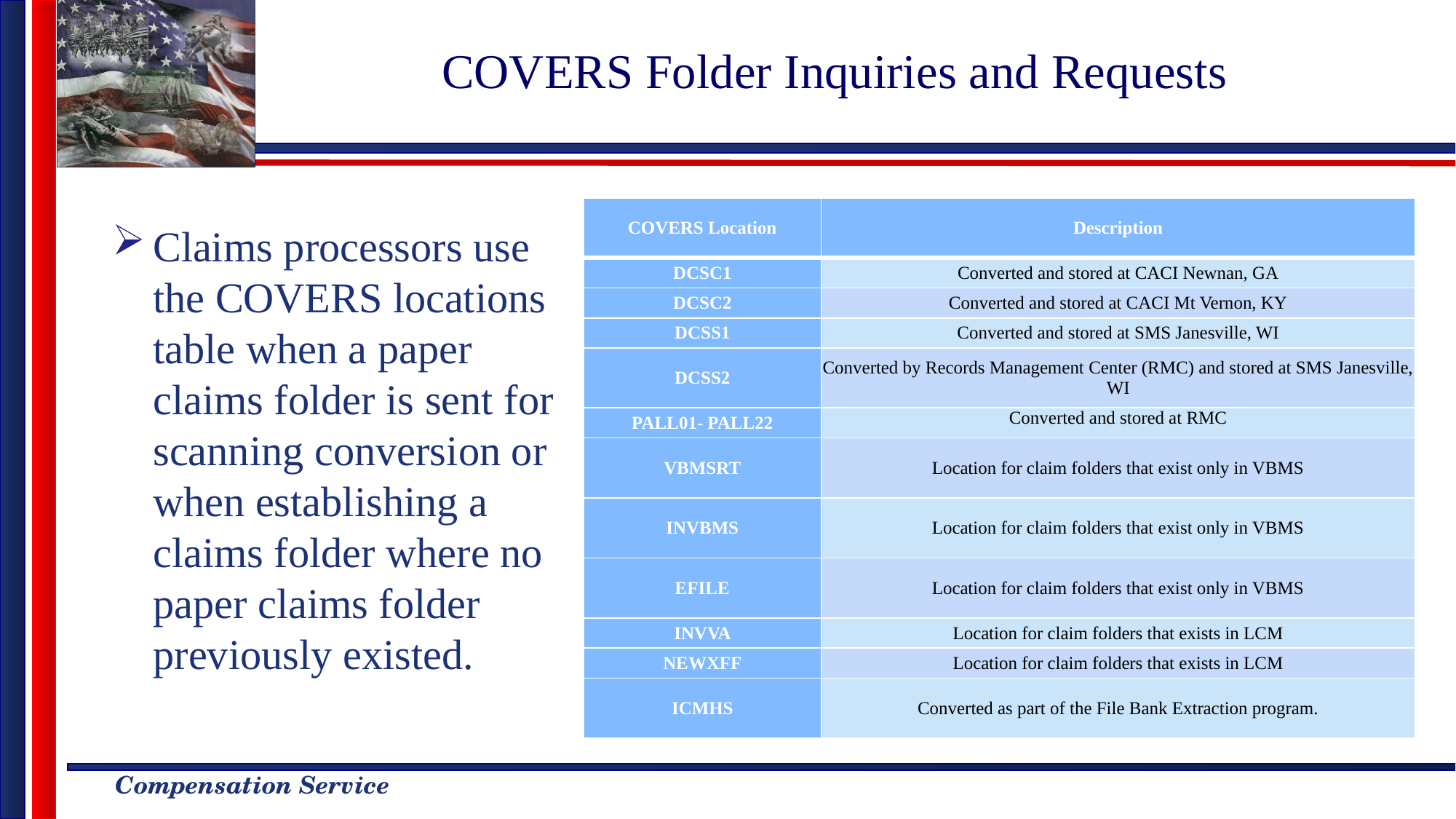

# COVERS Folder Inquiries and Requests
| COVERS Location | Description |
| --- | --- |
| DCSC1 | Converted and stored at CACI Newnan, GA |
| DCSC2 | Converted and stored at CACI Mt Vernon, KY |
| DCSS1 | Converted and stored at SMS Janesville, WI |
| DCSS2 | Converted by Records Management Center (RMC) and stored at SMS Janesville, WI |
| PALL01- PALL22 | Converted and stored at RMC |
| VBMSRT | Location for claim folders that exist only in VBMS |
| INVBMS | Location for claim folders that exist only in VBMS |
| EFILE | Location for claim folders that exist only in VBMS |
| INVVA | Location for claim folders that exists in LCM |
| NEWXFF | Location for claim folders that exists in LCM |
| ICMHS | Converted as part of the File Bank Extraction program. |
Claims processors use the COVERS locations table when a paper claims folder is sent for scanning conversion or when establishing a claims folder where no paper claims folder previously existed.